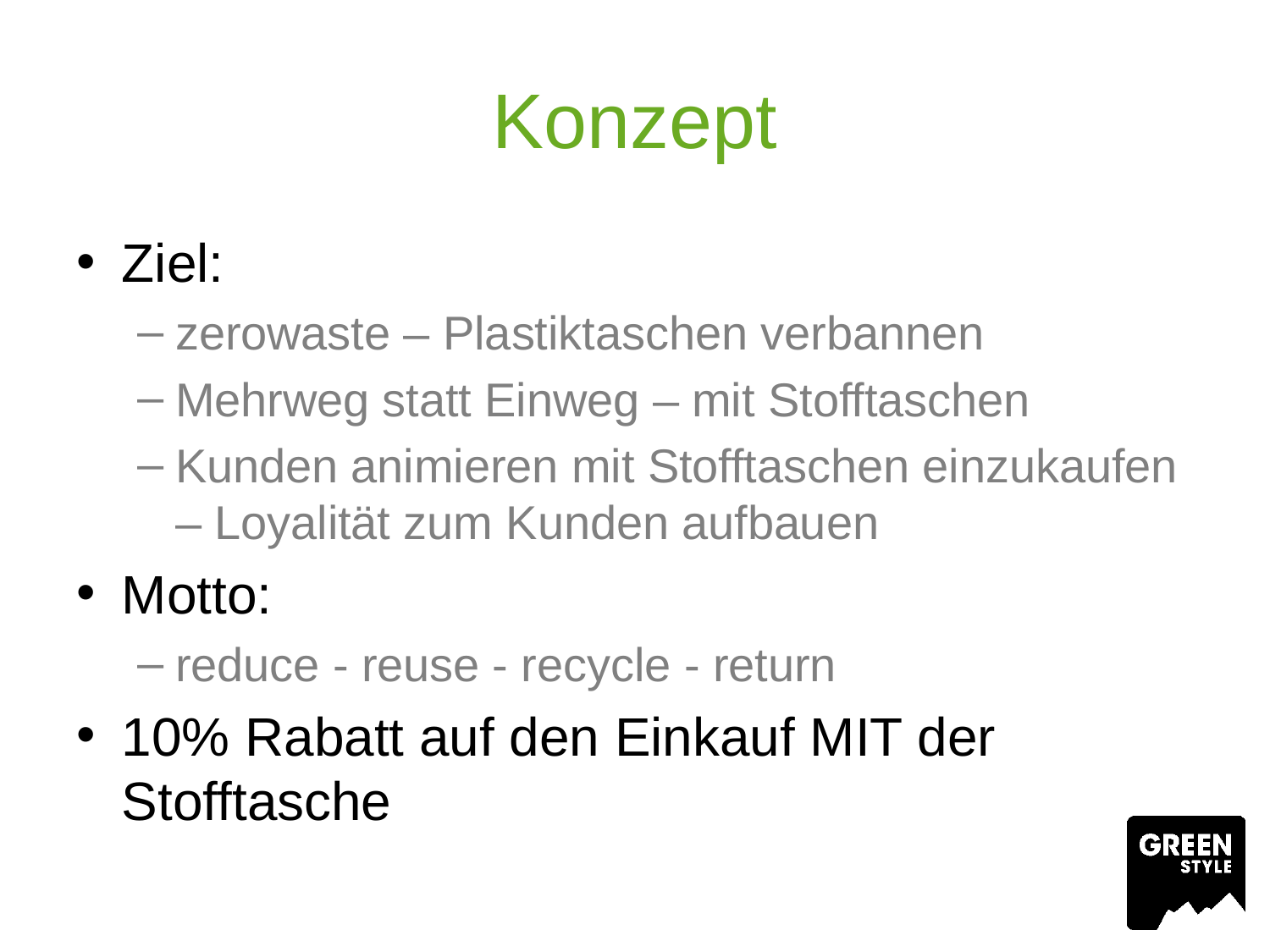

# Konzept
Ziel:
zerowaste – Plastiktaschen verbannen
Mehrweg statt Einweg – mit Stofftaschen
Kunden animieren mit Stofftaschen einzukaufen – Loyalität zum Kunden aufbauen
Motto:
reduce - reuse - recycle - return
10% Rabatt auf den Einkauf MIT der Stofftasche